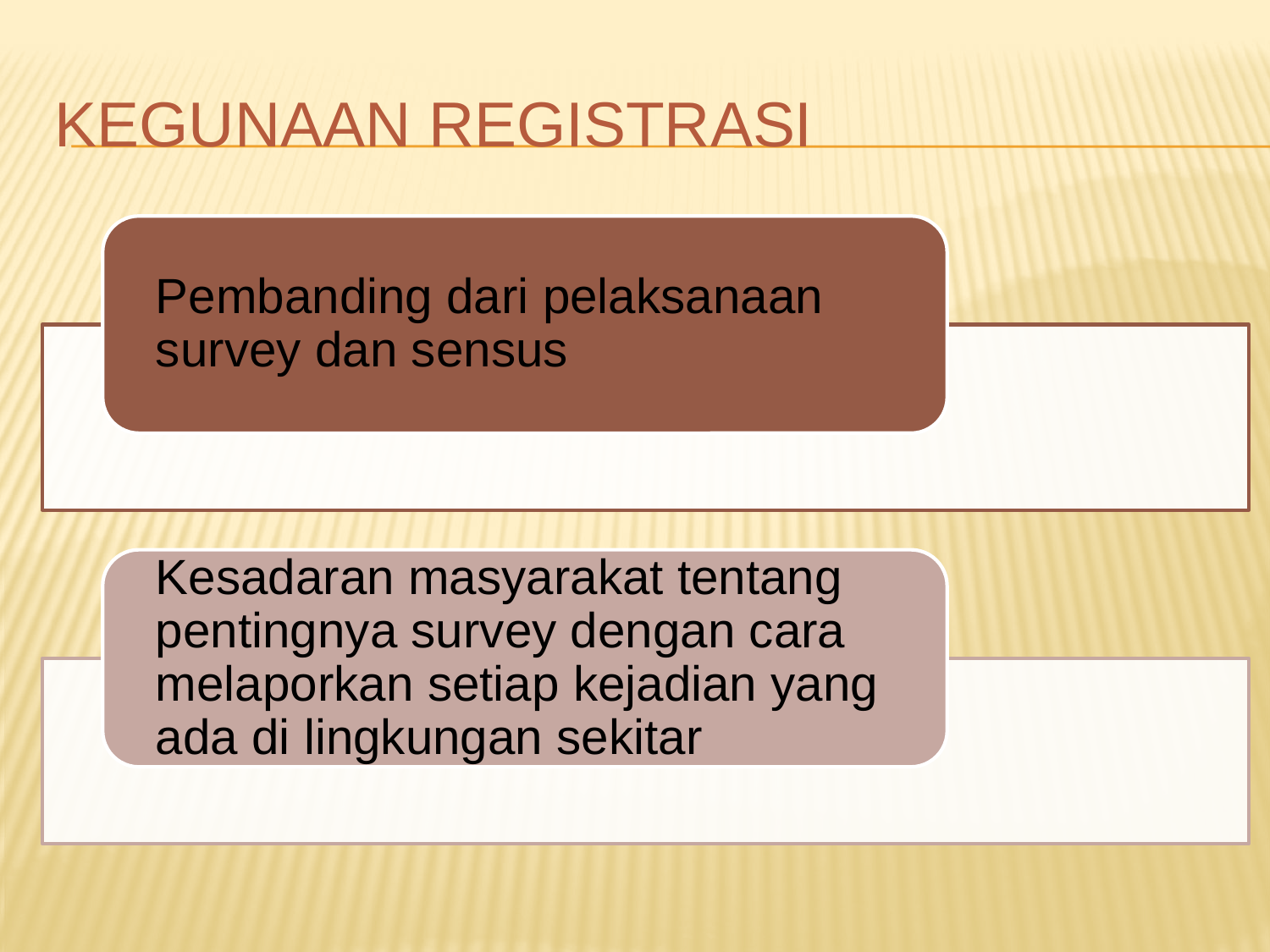

# KEGUNAAN REGISTRASI
Pembanding dari pelaksanaan survey dan sensus
Kesadaran masyarakat tentang pentingnya survey dengan cara melaporkan setiap kejadian yang ada di lingkungan sekitar